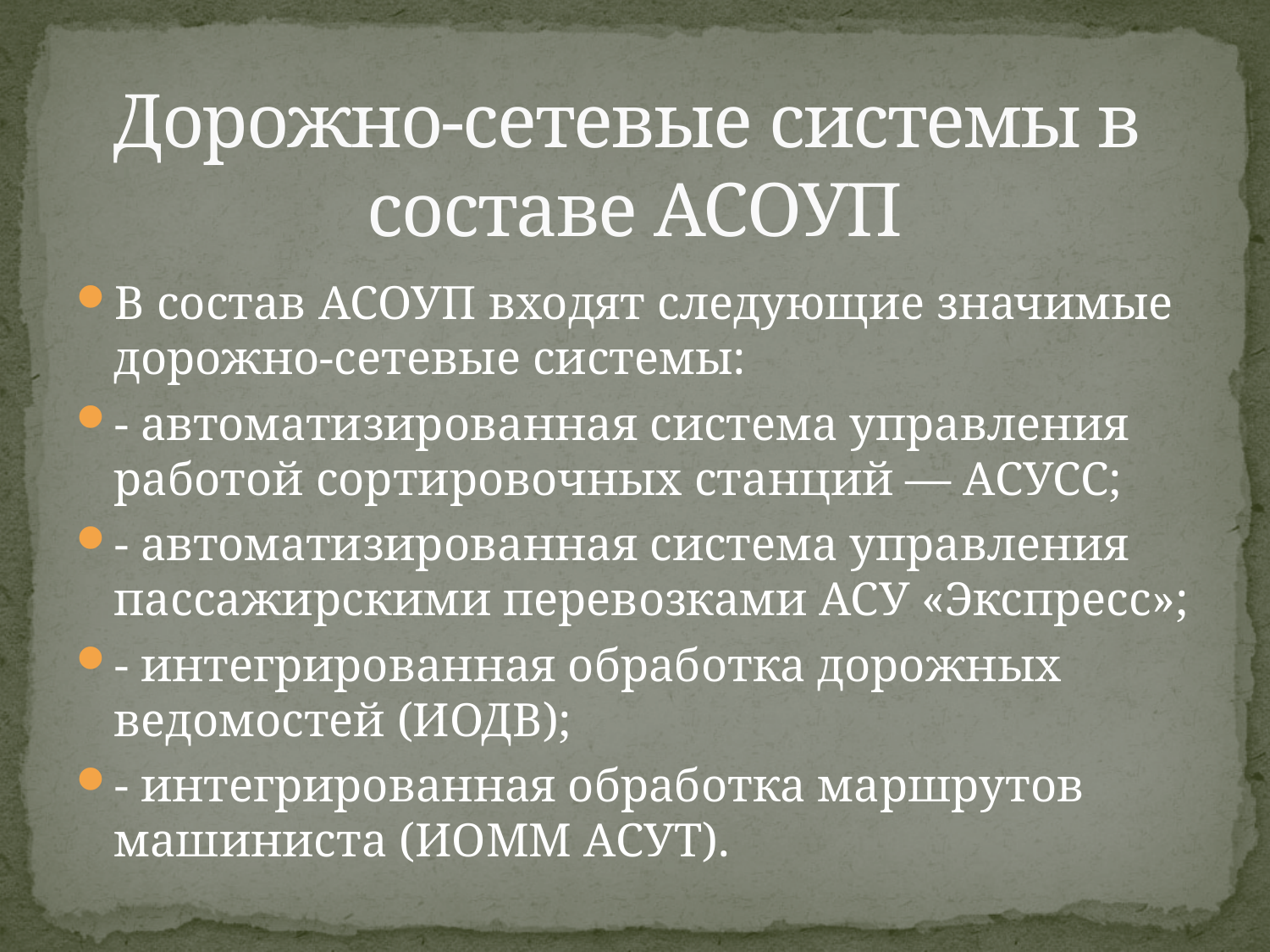

# Дорожно-сетевые системы в  составе АСОУП
В состав АСОУП входят следующие значимые дорожно-сетевые системы:
- автоматизированная система управления работой сортировочных станций — АСУСС;
- автоматизированная система управления пассажирскими перевозками АСУ «Экспресс»;
- интегрированная обработка дорожных ведомостей (ИОДВ);
- интегрированная обработка маршрутов машиниста (ИОММ АСУТ).